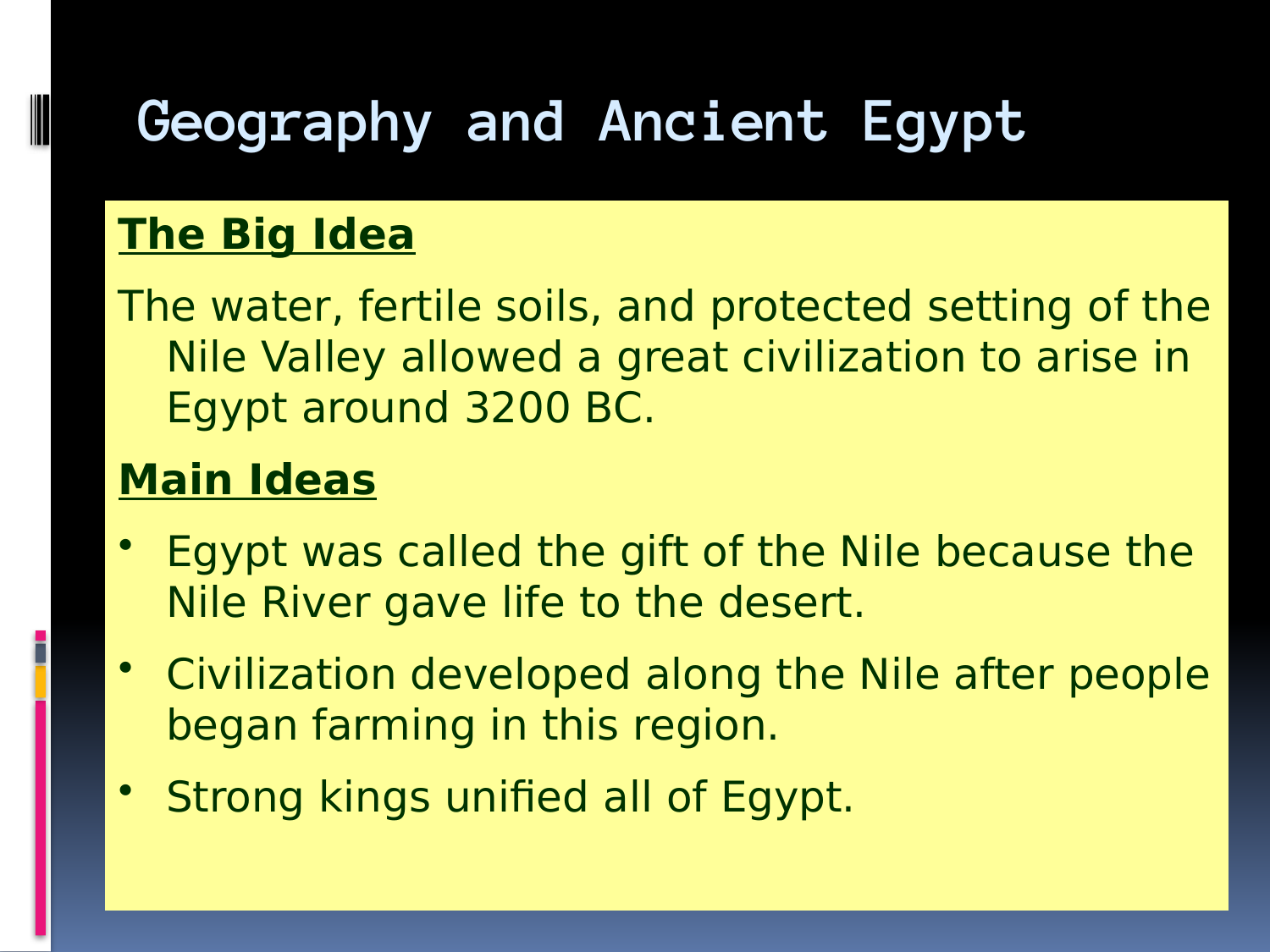

# Geography and Ancient Egypt
The Big Idea
The water, fertile soils, and protected setting of the Nile Valley allowed a great civilization to arise in Egypt around 3200 BC.
Main Ideas
Egypt was called the gift of the Nile because the Nile River gave life to the desert.
Civilization developed along the Nile after people began farming in this region.
Strong kings unified all of Egypt.